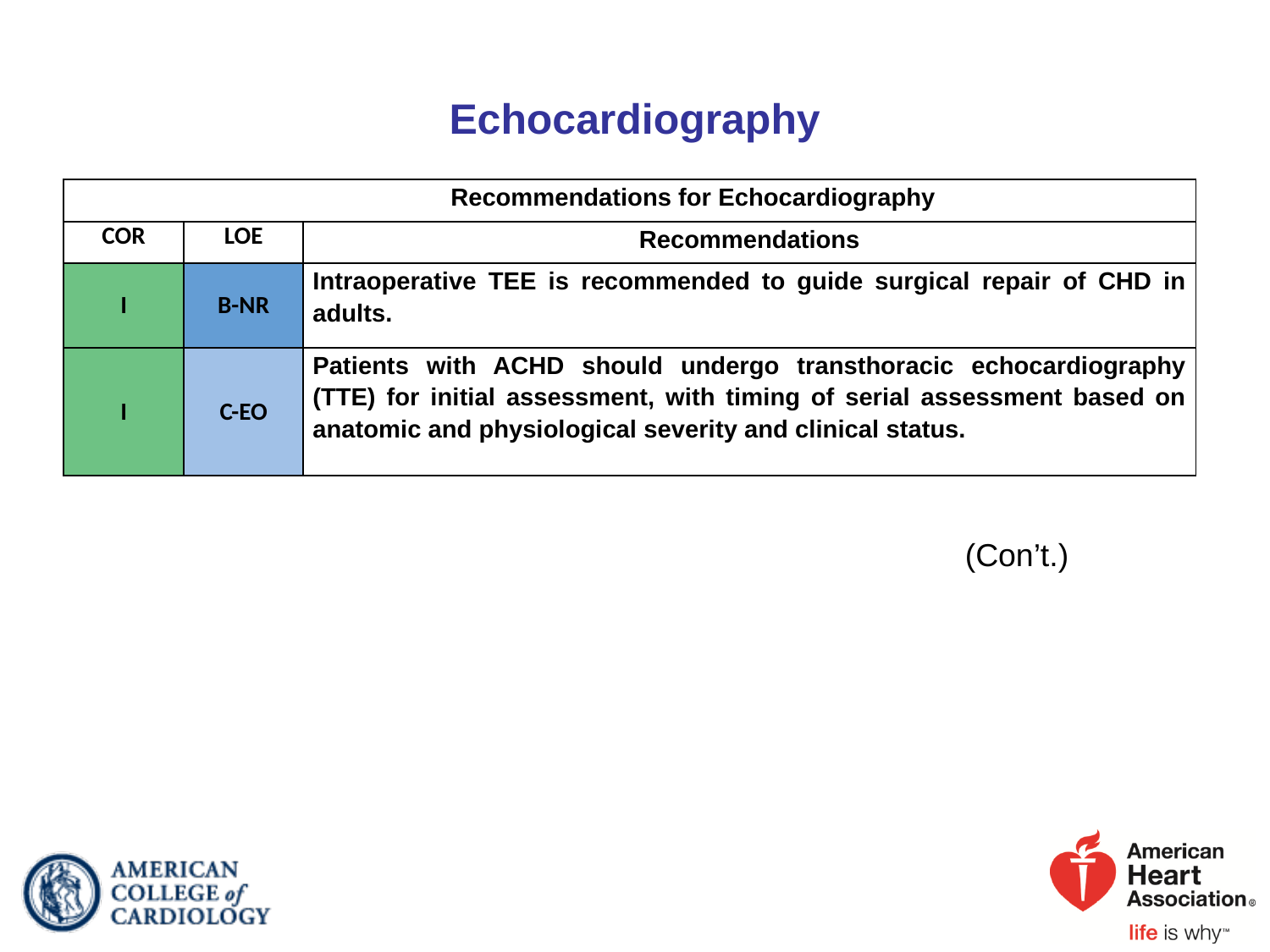

# Echocardiography
| Recommendations for Echocardiography |  |  |
| --- | --- | --- |
| COR | LOE | Recommendations |
| I | B-NR | Intraoperative TEE is recommended to guide surgical repair of CHD in adults. |
| I | C-EO | Patients with ACHD should undergo transthoracic echocardiography (TTE) for initial assessment, with timing of serial assessment based on anatomic and physiological severity and clinical status. |
(Con’t.)